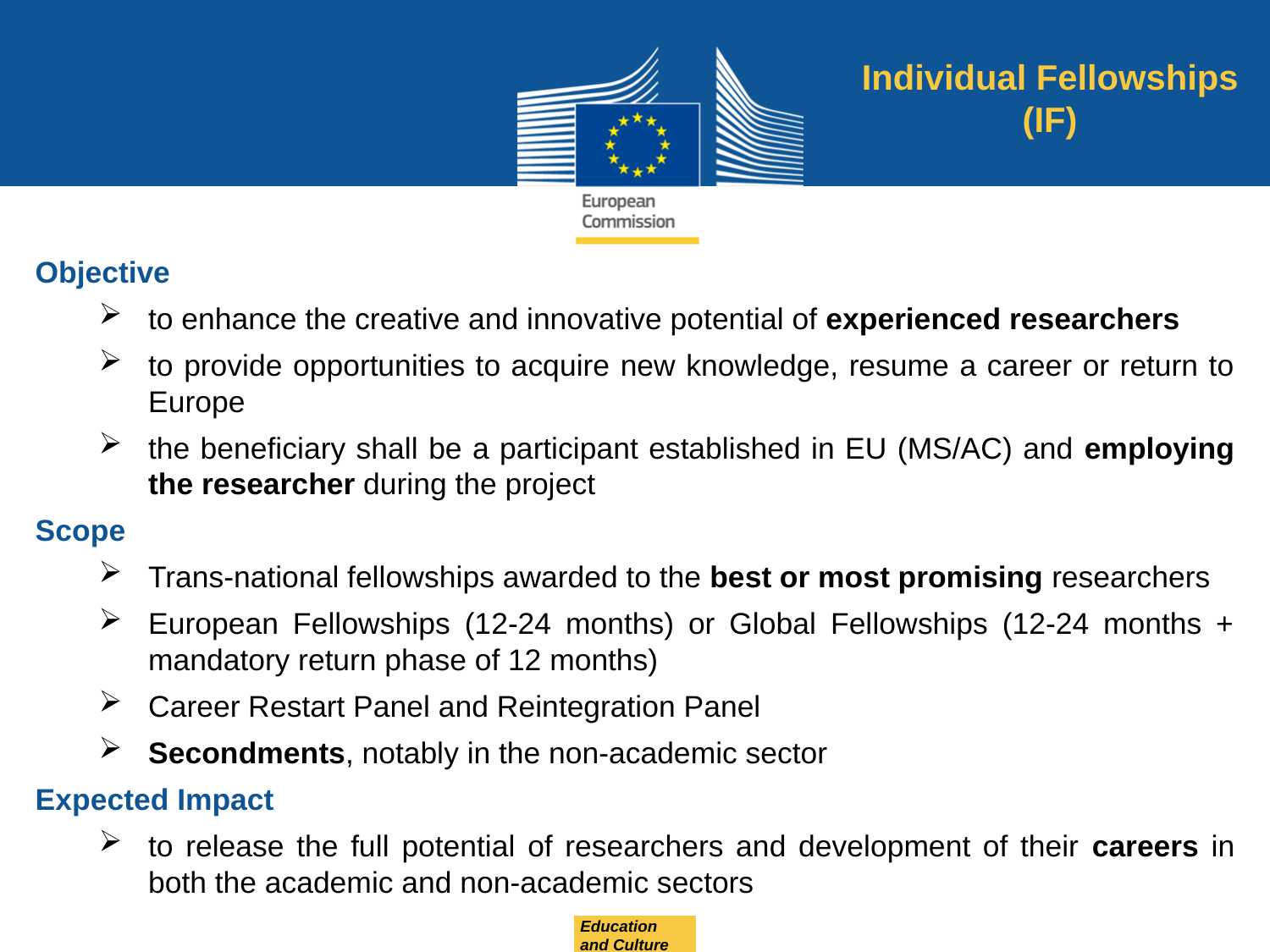

Individual Fellowships (IF)
Objective
to enhance the creative and innovative potential of experienced researchers
to provide opportunities to acquire new knowledge, resume a career or return to Europe
the beneficiary shall be a participant established in EU (MS/AC) and employing the researcher during the project
Scope
Trans-national fellowships awarded to the best or most promising researchers
European Fellowships (12-24 months) or Global Fellowships (12-24 months + mandatory return phase of 12 months)
Career Restart Panel and Reintegration Panel
Secondments, notably in the non-academic sector
Expected Impact
to release the full potential of researchers and development of their careers in both the academic and non-academic sectors
Education
and Culture